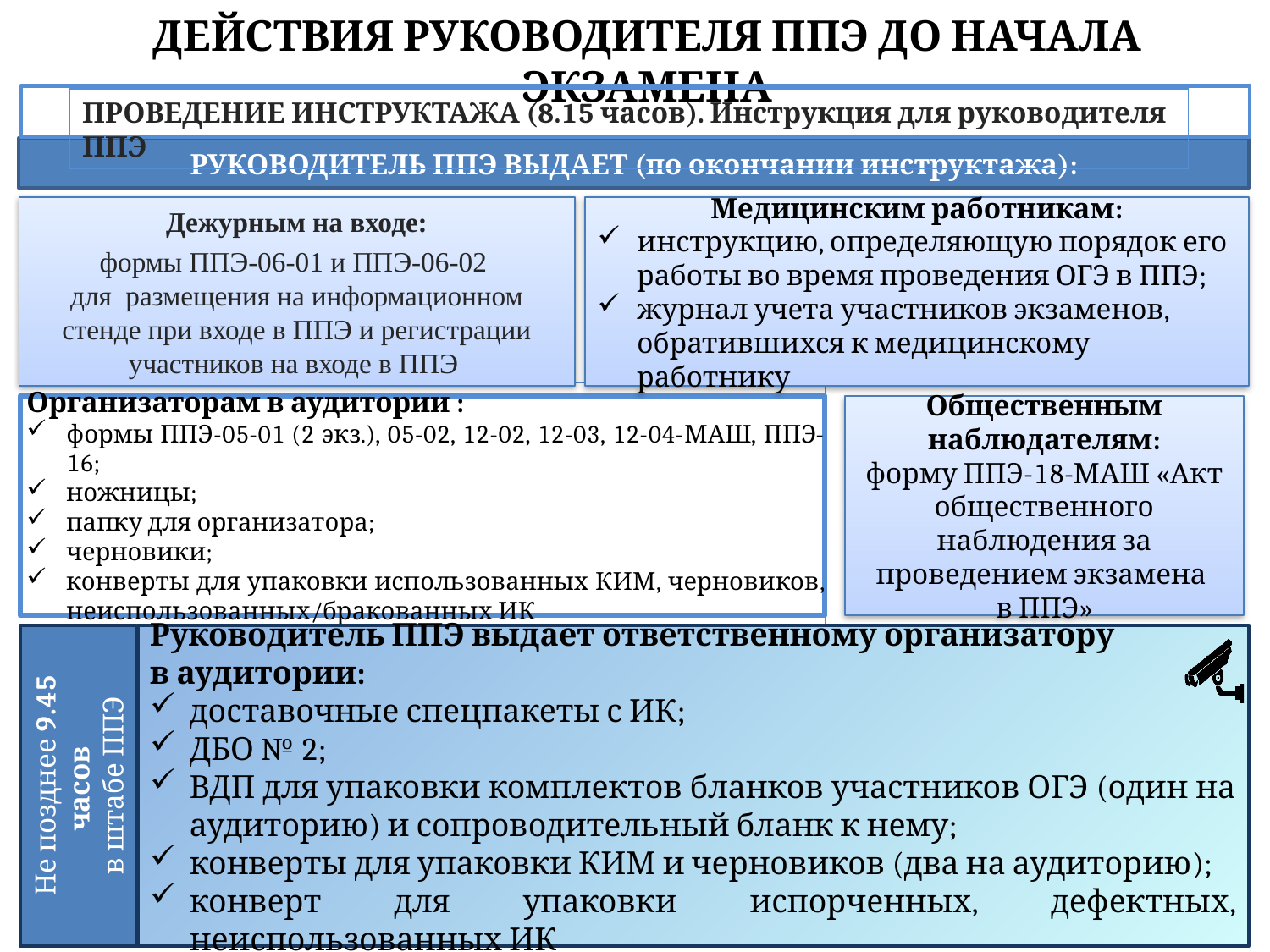

ДЕЙСТВИЯ РУКОВОДИТЕЛЯ ППЭ ДО НАЧАЛА ЭКЗАМЕНА

ПРОВЕДЕНИЕ ИНСТРУКТАЖА (8.15 часов). Инструкция для руководителя ППЭ

РУКОВОДИТЕЛЬ ППЭ ВЫДАЕТ (по окончании инструктажа):
Дежурным на входе:
формы ППЭ-06-01 и ППЭ-06-02
для  размещения на информационном стенде при входе в ППЭ и регистрации участников на входе в ППЭ
Медицинским работникам:
инструкцию, определяющую порядок его работы во время проведения ОГЭ в ППЭ;
журнал учета участников экзаменов, обратившихся к медицинскому работнику
Организаторам в аудитории :
формы ППЭ-05-01 (2 экз.), 05-02, 12-02, 12-03, 12-04-МАШ, ППЭ-16;
ножницы;
папку для организатора;
черновики;
конверты для упаковки использованных КИМ, черновиков, неиспользованных/бракованных ИК
Общественным наблюдателям:
форму ППЭ-18-МАШ «Акт общественного наблюдения за проведением экзамена
в ППЭ»

Не позднее 9.45 часов
в штабе ППЭ
Руководитель ППЭ выдает ответственному организатору
в аудитории:
доставочные спецпакеты с ИК;
ДБО № 2;
ВДП для упаковки комплектов бланков участников ОГЭ (один на аудиторию) и сопроводительный бланк к нему;
конверты для упаковки КИМ и черновиков (два на аудиторию);
конверт для упаковки испорченных, дефектных, неиспользованных ИК